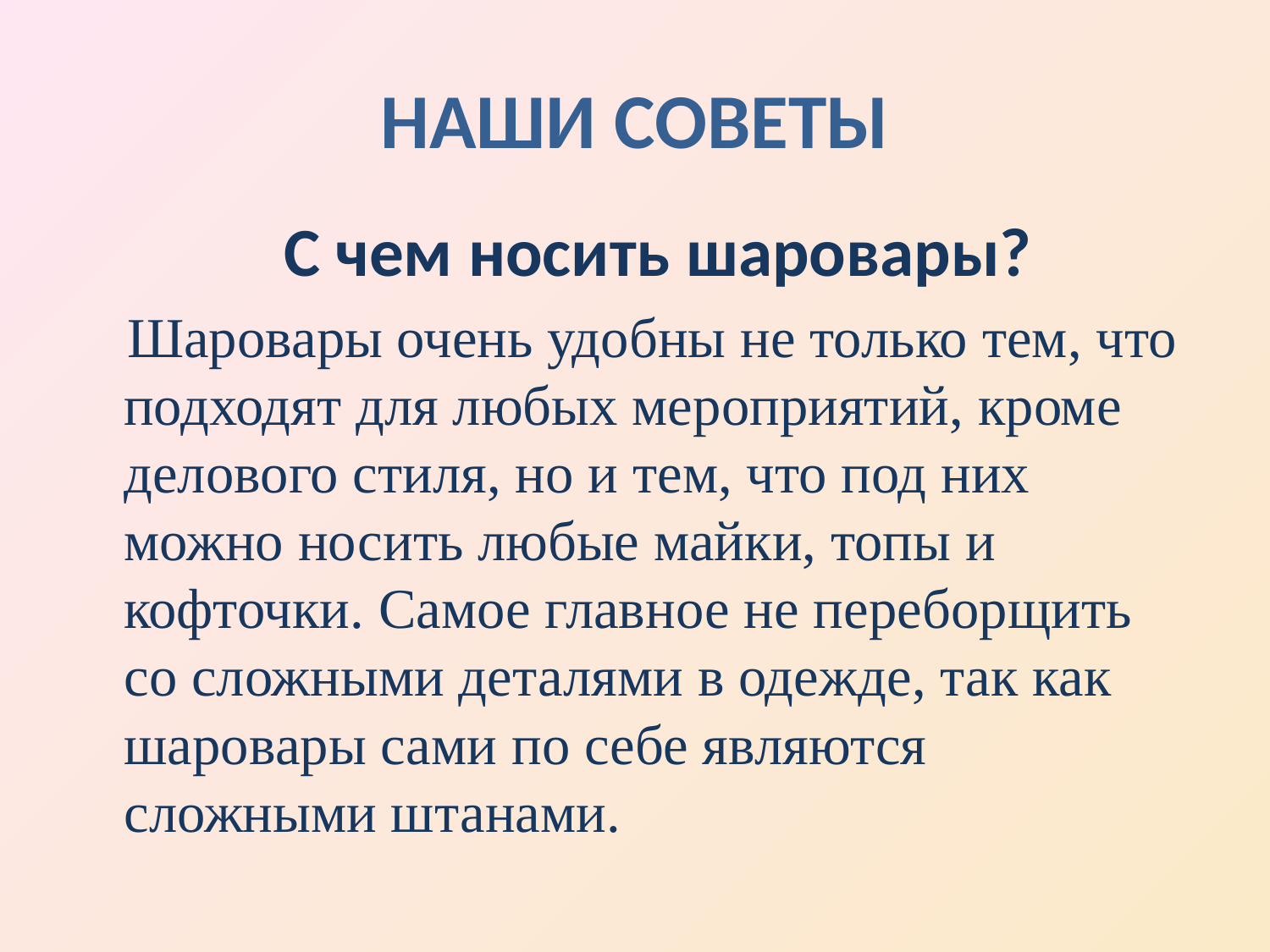

# Наши советы
   С чем носить шаровары?
    Шаровары очень удобны не только тем, что подходят для любых мероприятий, кроме делового стиля, но и тем, что под них можно носить любые майки, топы и кофточки. Самое главное не переборщить со сложными деталями в одежде, так как шаровары сами по себе являются сложными штанами.